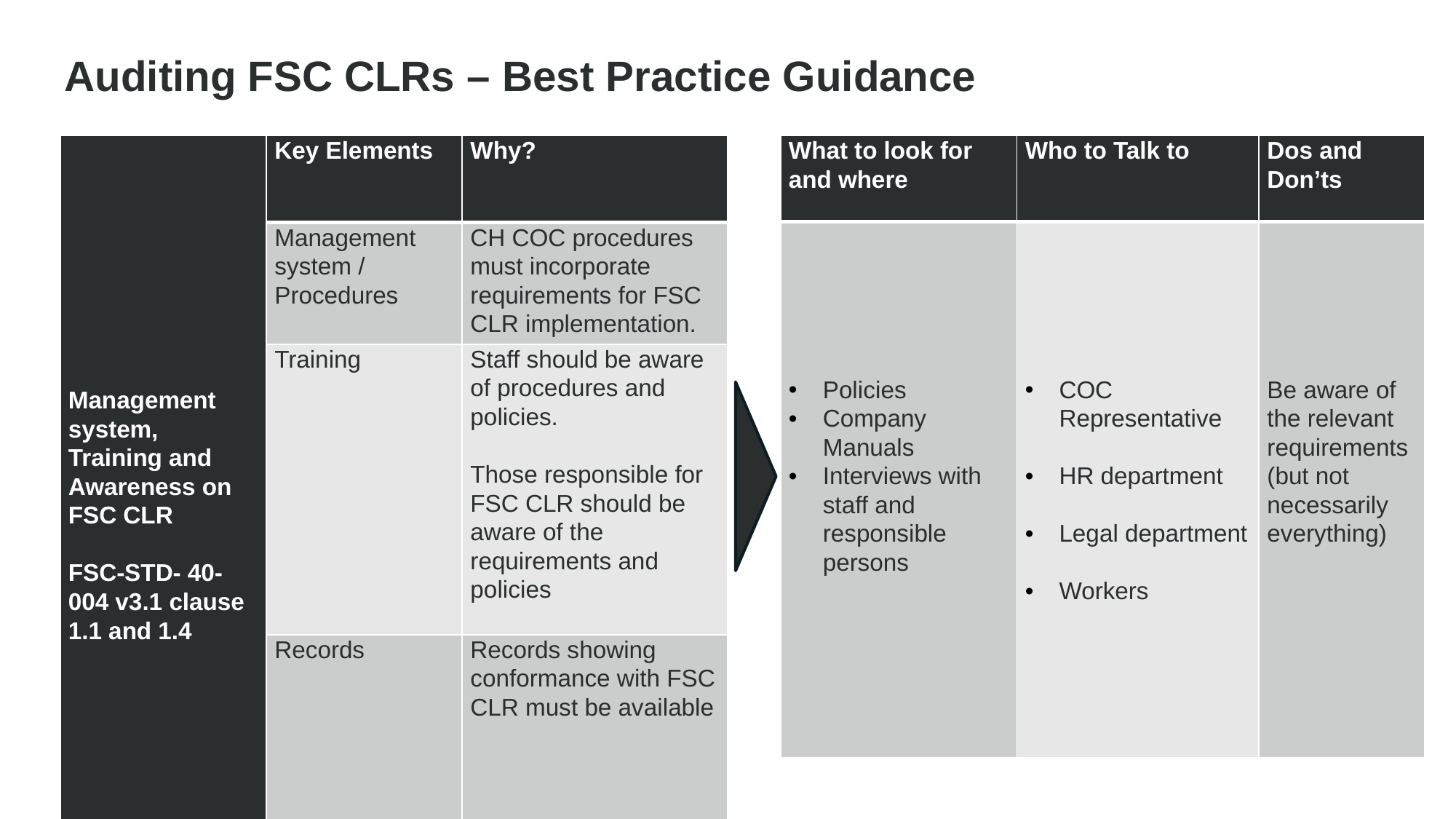

Auditing FSC CLRs – Best Practice Guidance
| Management system, Training and Awareness on FSC CLR FSC-STD- 40-004 v3.1 clause 1.1 and 1.4 | Key Elements | Why? |
| --- | --- | --- |
|  | Management system / Procedures | CH COC procedures must incorporate requirements for FSC CLR implementation. |
|  | Training | Staff should be aware of procedures and policies. Those responsible for FSC CLR should be aware of the requirements and policies |
|  | Records | Records showing conformance with FSC CLR must be available |
| What to look for and where | Who to Talk to | Dos and Don’ts |
| --- | --- | --- |
| Policies Company Manuals Interviews with staff and responsible persons | COC Representative HR department Legal department Workers | Be aware of the relevant requirements (but not necessarily everything) |